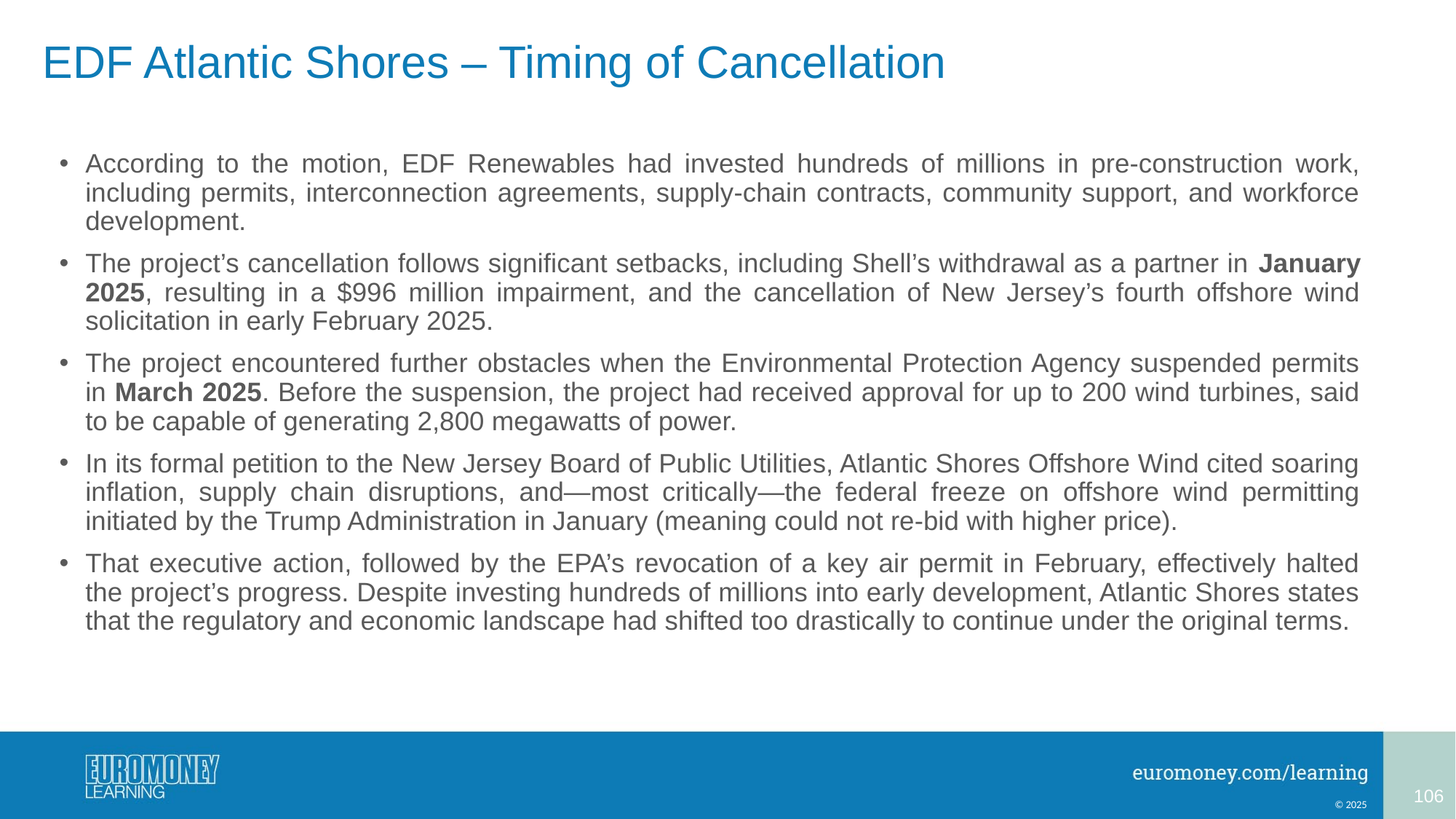

# EDF Atlantic Shores – Timing of Cancellation
According to the motion, EDF Renewables had invested hundreds of millions in pre-construction work, including permits, interconnection agreements, supply-chain contracts, community support, and workforce development.
The project’s cancellation follows significant setbacks, including Shell’s withdrawal as a partner in January 2025, resulting in a $996 million impairment, and the cancellation of New Jersey’s fourth offshore wind solicitation in early February 2025.
The project encountered further obstacles when the Environmental Protection Agency suspended permits in March 2025. Before the suspension, the project had received approval for up to 200 wind turbines, said to be capable of generating 2,800 megawatts of power.
In its formal petition to the New Jersey Board of Public Utilities, Atlantic Shores Offshore Wind cited soaring inflation, supply chain disruptions, and—most critically—the federal freeze on offshore wind permitting initiated by the Trump Administration in January (meaning could not re-bid with higher price).
That executive action, followed by the EPA’s revocation of a key air permit in February, effectively halted the project’s progress. Despite investing hundreds of millions into early development, Atlantic Shores states that the regulatory and economic landscape had shifted too drastically to continue under the original terms.
106